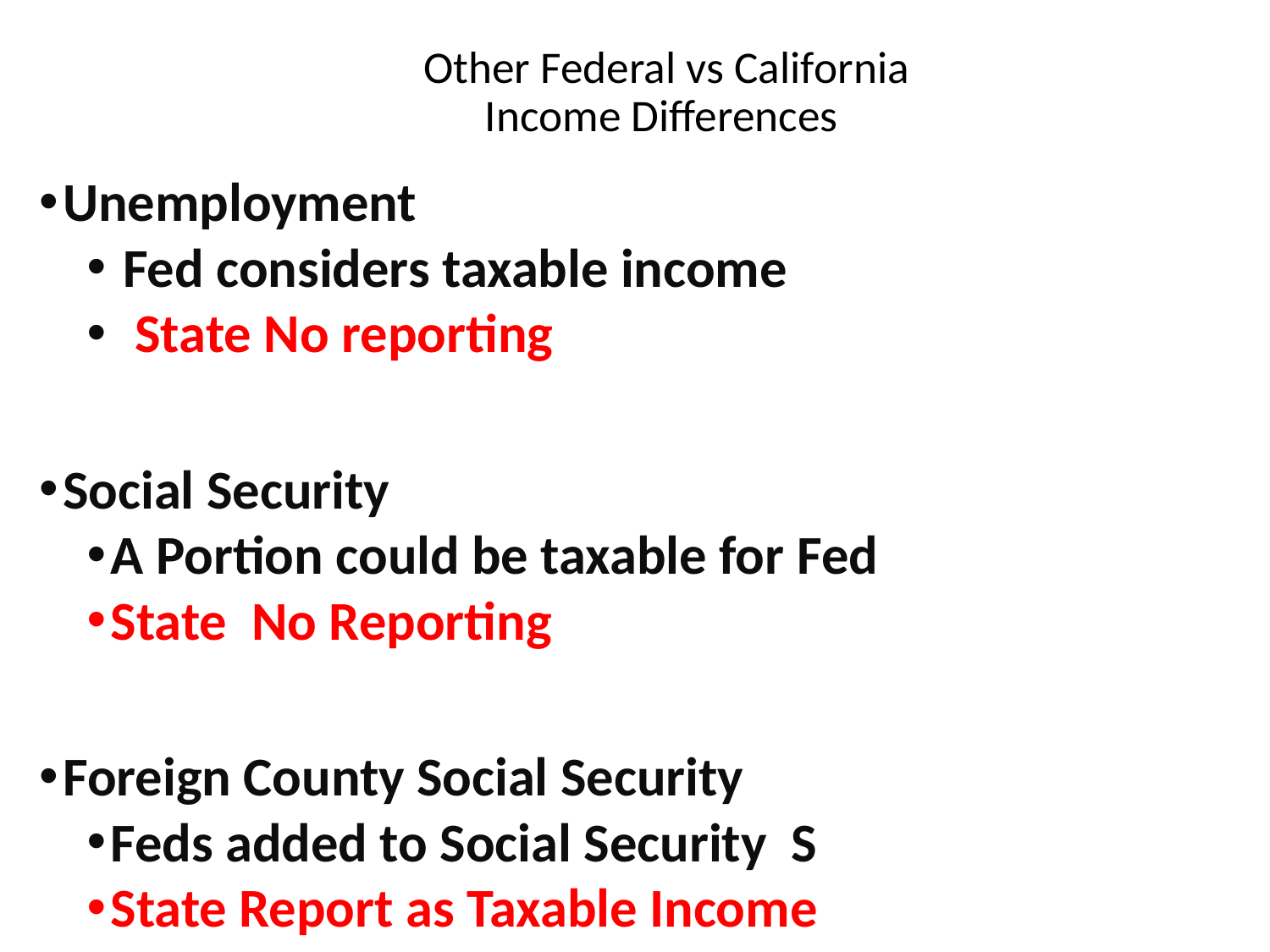

# Other Federal vs California Income Differences
Unemployment
 Fed considers taxable income
  State No reporting

Social Security
A Portion could be taxable for Fed
State  No Reporting

Foreign County Social Security
Feds added to Social Security  S
State Report as Taxable Income